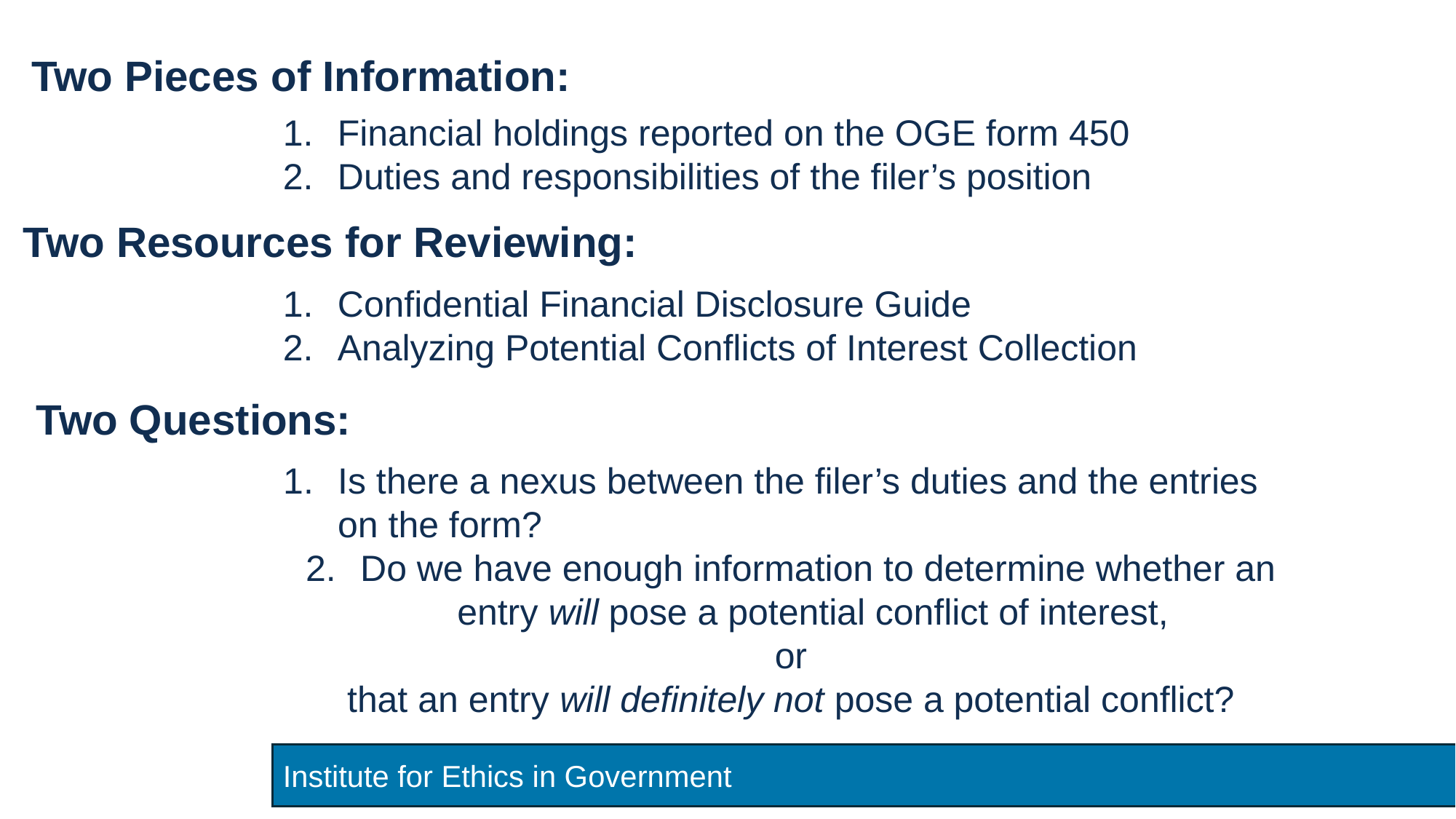

# The 2-2-2 Approach Recap
Two Pieces of Information:
Financial holdings reported on the OGE form 450
Duties and responsibilities of the filer’s position
Two Resources for Reviewing:
Confidential Financial Disclosure Guide
Analyzing Potential Conflicts of Interest Collection
Two Questions:
Is there a nexus between the filer’s duties and the entries on the form?
Do we have enough information to determine whether an entry will pose a potential conflict of interest,
or
 that an entry will definitely not pose a potential conflict?
Institute for Ethics in Government